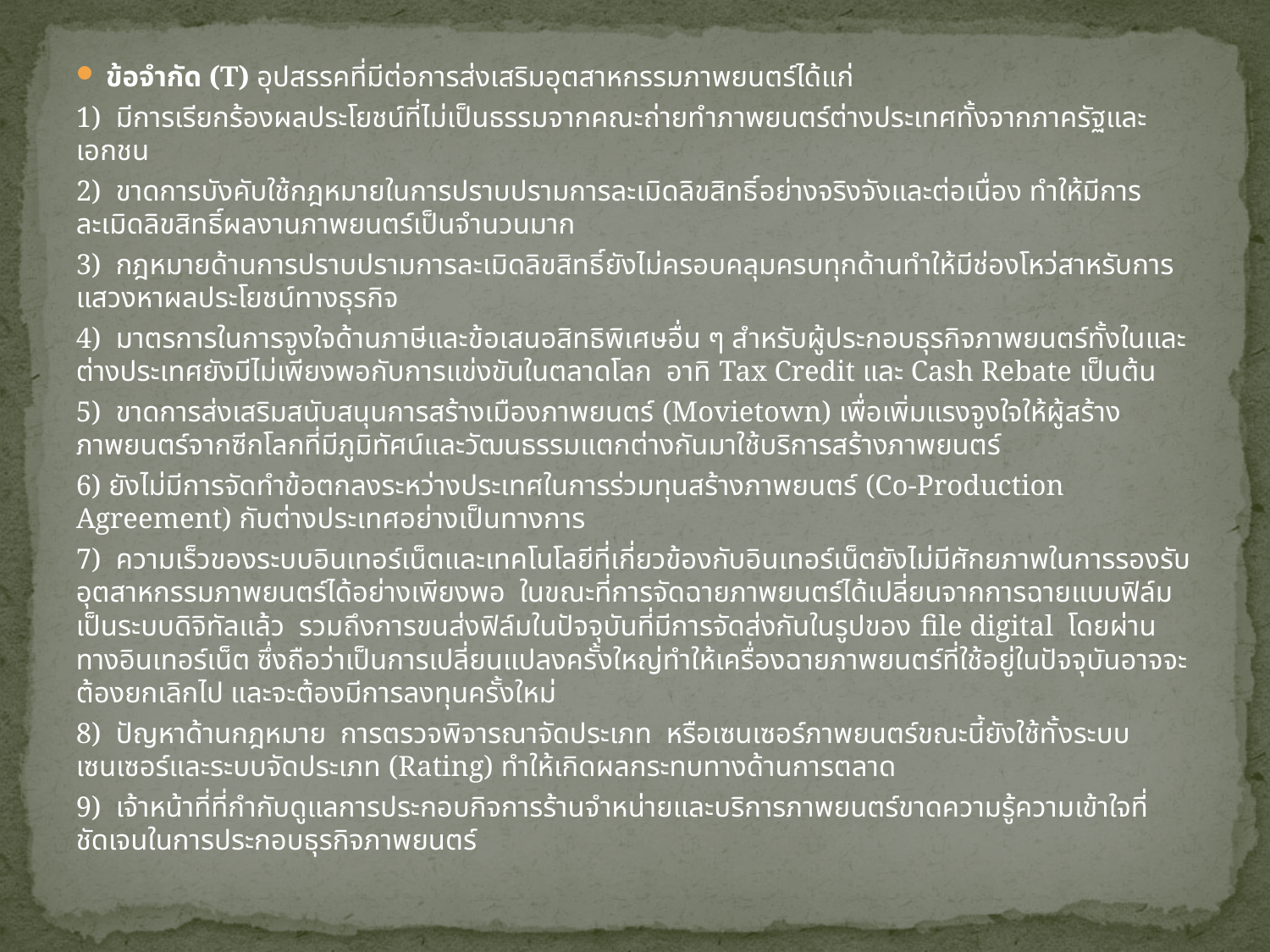

ข้อจำกัด (T) อุปสรรคที่มีต่อการส่งเสริมอุตสาหกรรมภาพยนตร์ได้แก่
1)  มีการเรียกร้องผลประโยชน์ที่ไม่เป็นธรรมจากคณะถ่ายทำภาพยนตร์ต่างประเทศทั้งจากภาครัฐและเอกชน
2)  ขาดการบังคับใช้กฎหมายในการปราบปรามการละเมิดลิขสิทธิ์อย่างจริงจังและต่อเนื่อง ทำให้มีการละเมิดลิขสิทธิ์ผลงานภาพยนตร์เป็นจำนวนมาก
3)  กฎหมายด้านการปราบปรามการละเมิดลิขสิทธิ์ยังไม่ครอบคลุมครบทุกด้านทำให้มีช่องโหว่สาหรับการแสวงหาผลประโยชน์ทางธุรกิจ
4)  มาตรการในการจูงใจด้านภาษีและข้อเสนอสิทธิพิเศษอื่น ๆ สำหรับผู้ประกอบธุรกิจภาพยนตร์ทั้งในและต่างประเทศยังมีไม่เพียงพอกับการแข่งขันในตลาดโลก  อาทิ Tax Credit และ Cash Rebate เป็นต้น
5)  ขาดการส่งเสริมสนับสนุนการสร้างเมืองภาพยนตร์ (Movietown) เพื่อเพิ่มแรงจูงใจให้ผู้สร้างภาพยนตร์จากซีกโลกที่มีภูมิทัศน์และวัฒนธรรมแตกต่างกันมาใช้บริการสร้างภาพยนตร์
6) ยังไม่มีการจัดทำข้อตกลงระหว่างประเทศในการร่วมทุนสร้างภาพยนตร์ (Co-Production Agreement) กับต่างประเทศอย่างเป็นทางการ
7)  ความเร็วของระบบอินเทอร์เน็ตและเทคโนโลยีที่เกี่ยวข้องกับอินเทอร์เน็ตยังไม่มีศักยภาพในการรองรับอุตสาหกรรมภาพยนตร์ได้อย่างเพียงพอ  ในขณะที่การจัดฉายภาพยนตร์ได้เปลี่ยนจากการฉายแบบฟิล์มเป็นระบบดิจิทัลแล้ว  รวมถึงการขนส่งฟิล์มในปัจจุบันที่มีการจัดส่งกันในรูปของ file digital  โดยผ่านทางอินเทอร์เน็ต ซึ่งถือว่าเป็นการเปลี่ยนแปลงครั้งใหญ่ทำให้เครื่องฉายภาพยนตร์ที่ใช้อยู่ในปัจจุบันอาจจะต้องยกเลิกไป และจะต้องมีการลงทุนครั้งใหม่
8)  ปัญหาด้านกฎหมาย  การตรวจพิจารณาจัดประเภท  หรือเซนเซอร์ภาพยนตร์ขณะนี้ยังใช้ทั้งระบบเซนเซอร์และระบบจัดประเภท (Rating) ทำให้เกิดผลกระทบทางด้านการตลาด
9)  เจ้าหน้าที่ที่กำกับดูแลการประกอบกิจการร้านจำหน่ายและบริการภาพยนตร์ขาดความรู้ความเข้าใจที่ชัดเจนในการประกอบธุรกิจภาพยนตร์